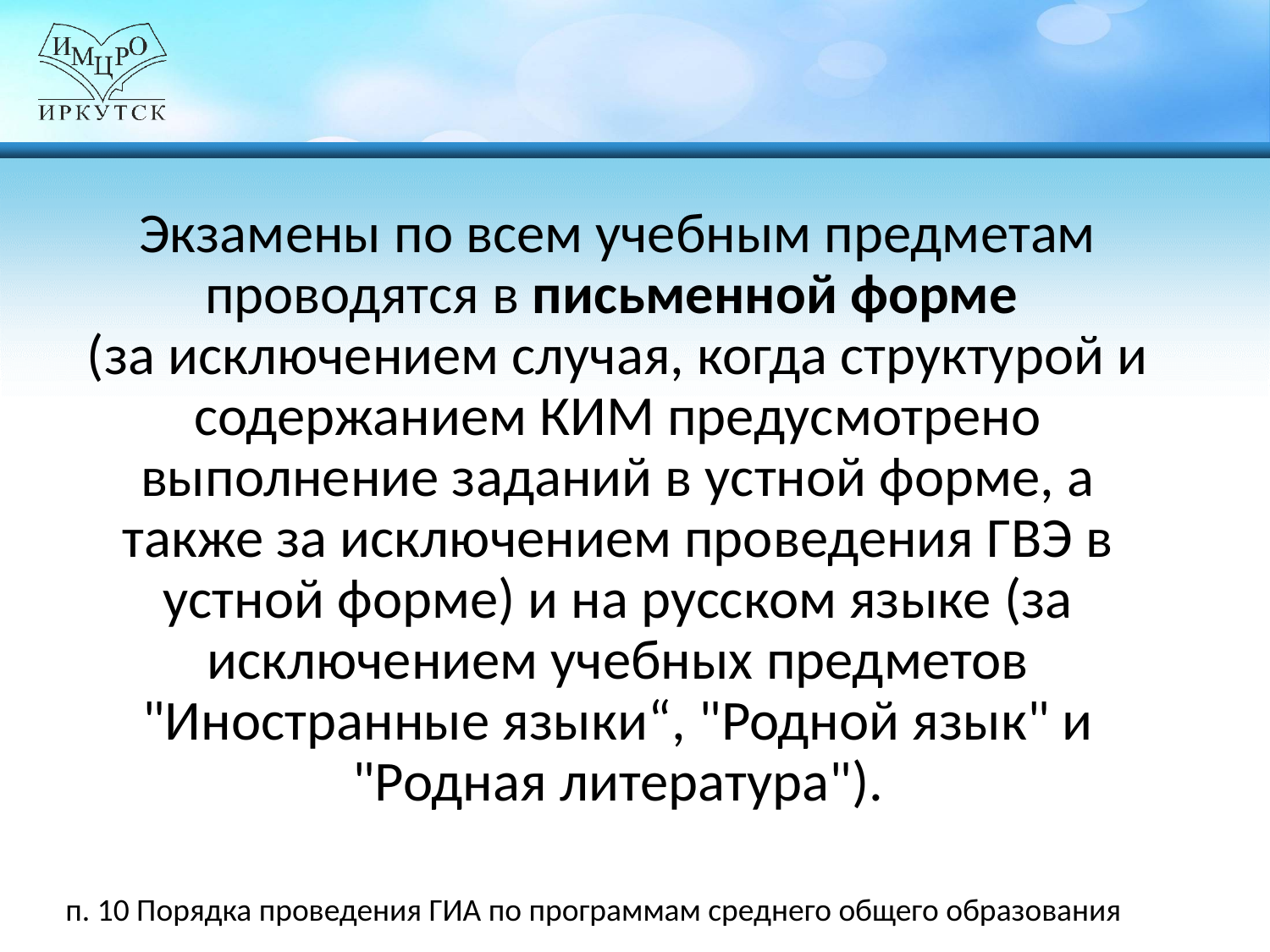

Экзамены по всем учебным предметам проводятся в письменной форме
(за исключением случая, когда структурой и содержанием КИМ предусмотрено выполнение заданий в устной форме, а также за исключением проведения ГВЭ в устной форме) и на русском языке (за исключением учебных предметов "Иностранные языки“, "Родной язык" и "Родная литература").
п. 10 Порядка проведения ГИА по программам среднего общего образования